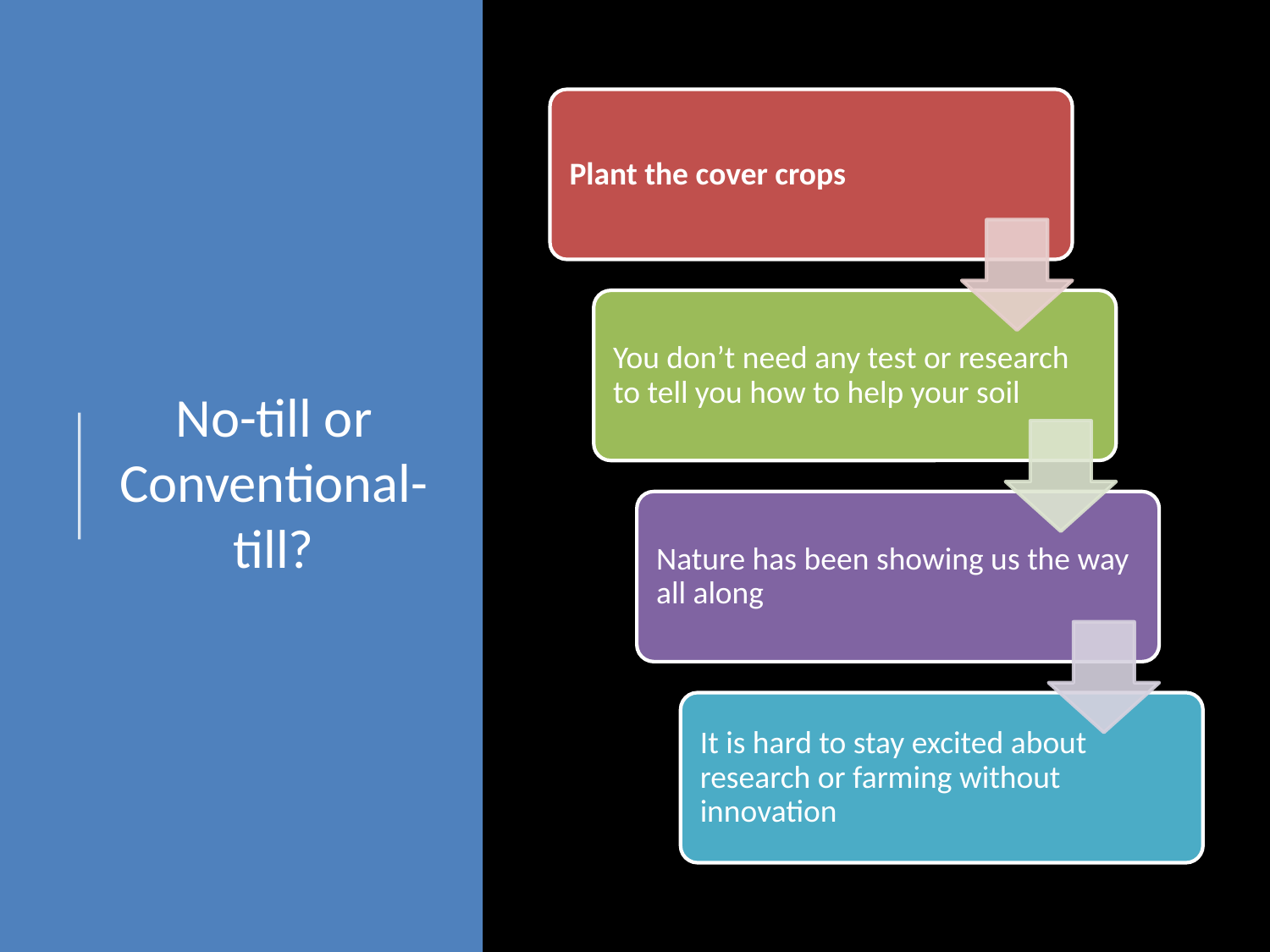

Plant the cover crops
You don’t need any test or research to tell you how to help your soil
Nature has been showing us the way all along
It is hard to stay excited about research or farming without innovation

# No-till or Conventional-till?